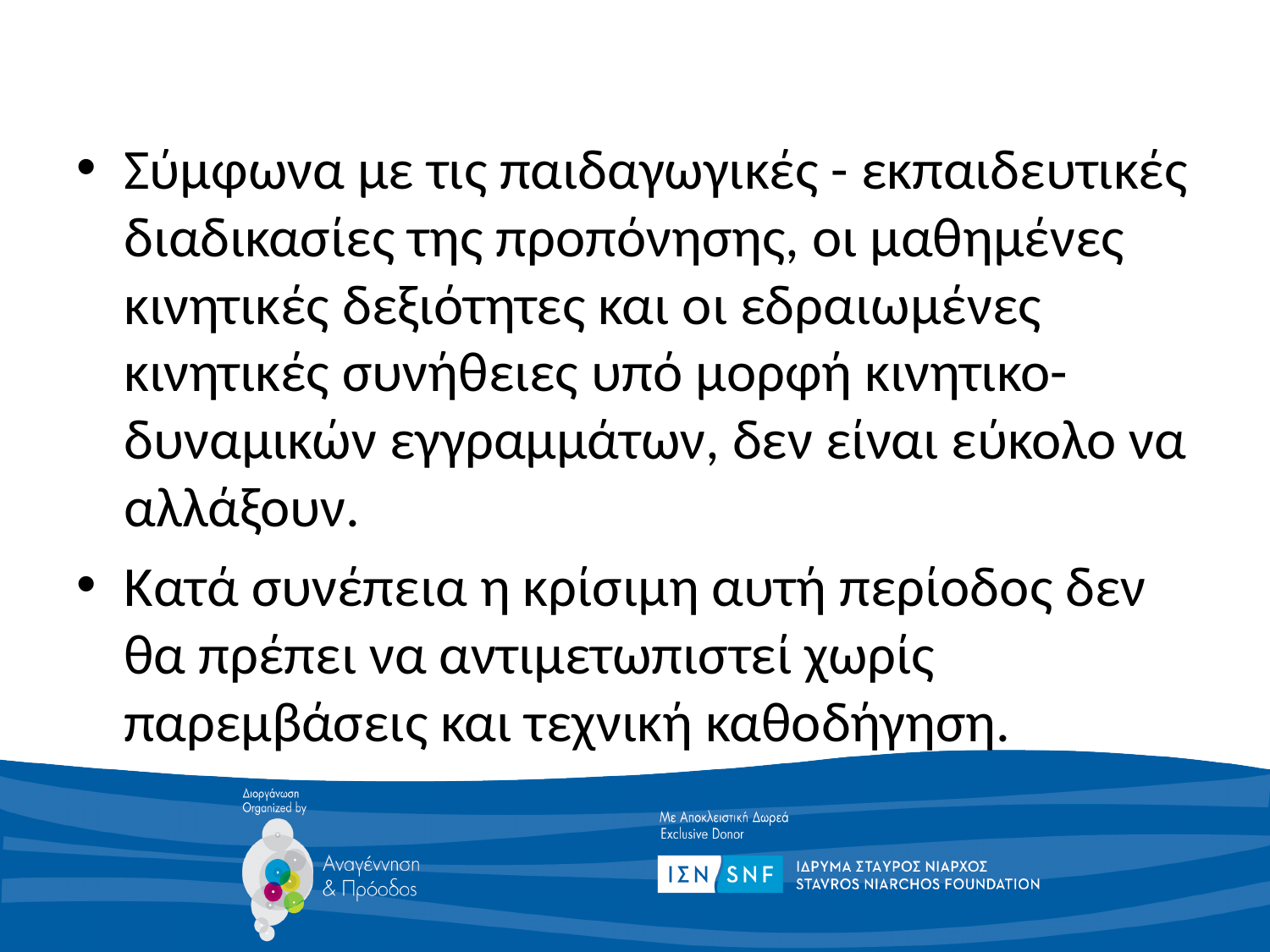

Σύμφωνα με τις παιδαγωγικές - εκπαιδευτικές διαδικασίες της προπόνησης, οι μαθημένες κινητικές δεξιότητες και οι εδραιωμένες κινητικές συνήθειες υπό μορφή κινητικο-δυναμικών εγγραμμάτων, δεν είναι εύκολο να αλλάξουν.
Κατά συνέπεια η κρίσιμη αυτή περίοδος δεν θα πρέπει να αντιμετωπιστεί χωρίς παρεμβάσεις και τεχνική καθοδήγηση.